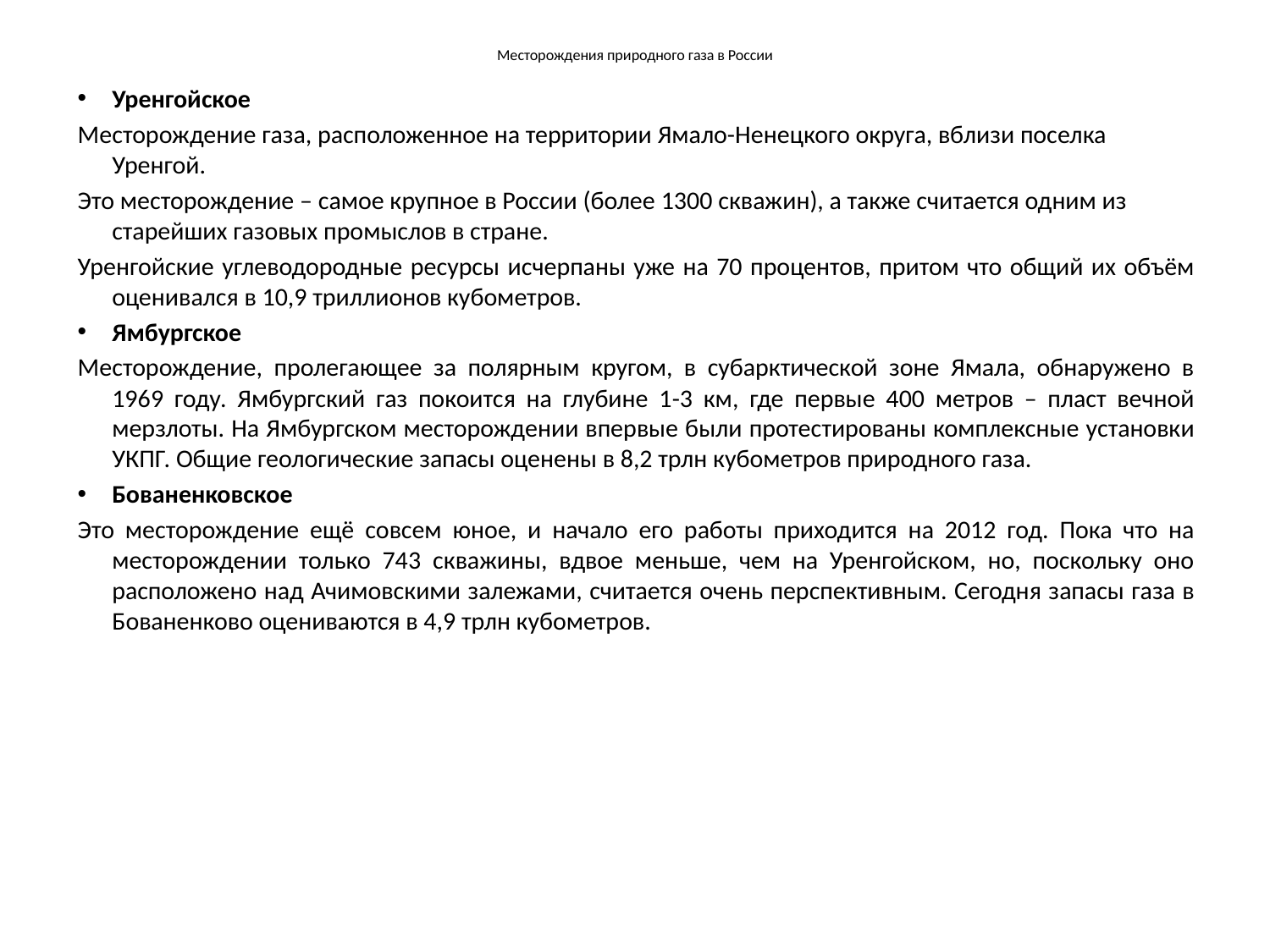

# Месторождения природного газа в России
Уренгойское
Месторождение газа, расположенное на территории Ямало-Ненецкого округа, вблизи поселка Уренгой.
Это месторождение – самое крупное в России (более 1300 скважин), а также считается одним из старейших газовых промыслов в стране.
Уренгойские углеводородные ресурсы исчерпаны уже на 70 процентов, притом что общий их объём оценивался в 10,9 триллионов кубометров.
Ямбургское
Месторождение, пролегающее за полярным кругом, в субарктической зоне Ямала, обнаружено в 1969 году. Ямбургский газ покоится на глубине 1-3 км, где первые 400 метров – пласт вечной мерзлоты. На Ямбургском месторождении впервые были протестированы комплексные установки УКПГ. Общие геологические запасы оценены в 8,2 трлн кубометров природного газа.
Бованенковское
Это месторождение ещё совсем юное, и начало его работы приходится на 2012 год. Пока что на месторождении только 743 скважины, вдвое меньше, чем на Уренгойском, но, поскольку оно расположено над Ачимовскими залежами, считается очень перспективным. Сегодня запасы газа в Бованенково оцениваются в 4,9 трлн кубометров.